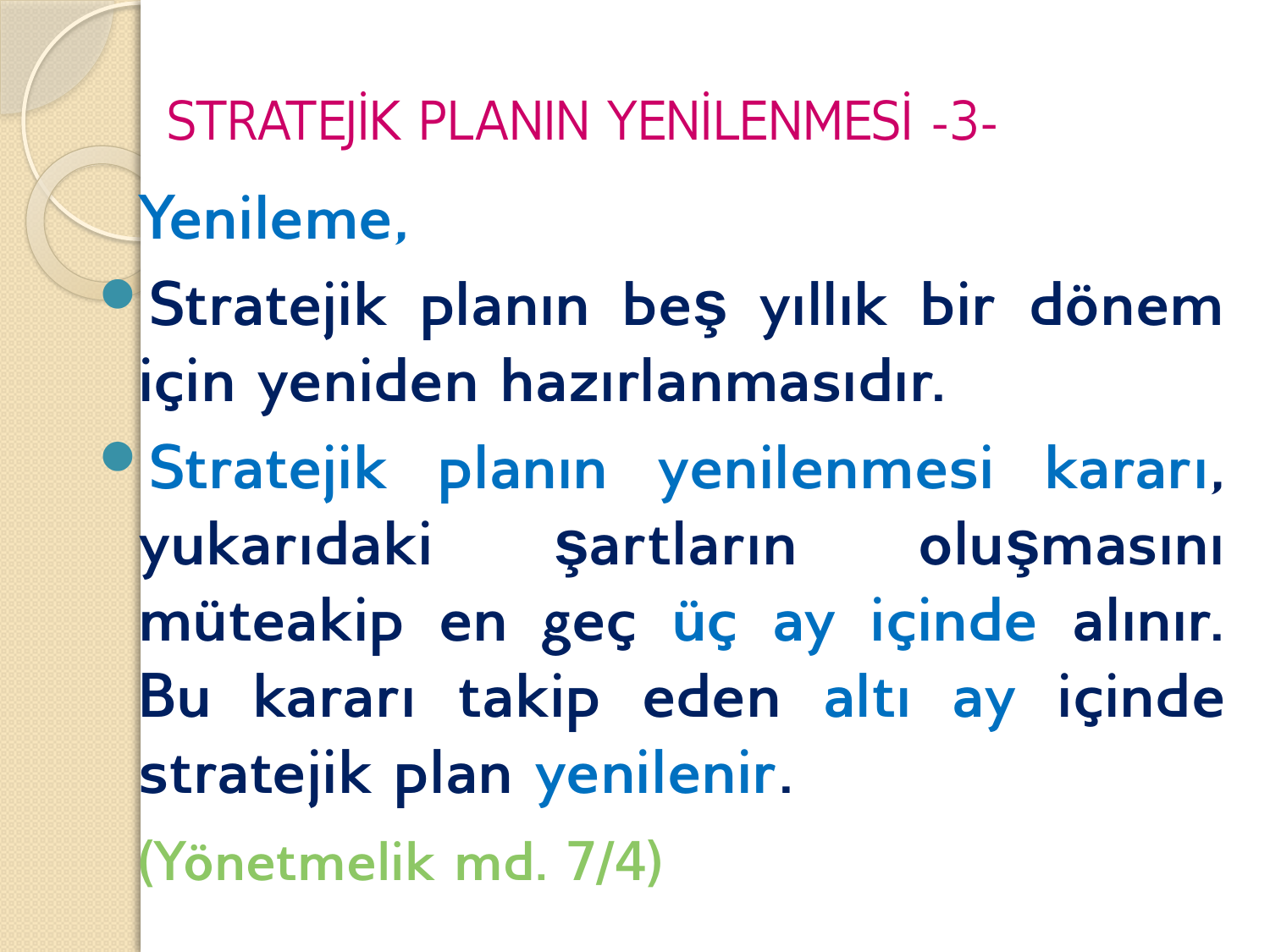

# STRATEJİK PLANIN YENİLENMESİ -3-
	Yenileme,
Stratejik planın beş yıllık bir dönem için yeniden hazırlanmasıdır.
Stratejik planın yenilenmesi kararı, yukarıdaki şartların oluşmasını müteakip en geç üç ay içinde alınır. Bu kararı takip eden altı ay içinde stratejik plan yenilenir.
	(Yönetmelik md. 7/4)